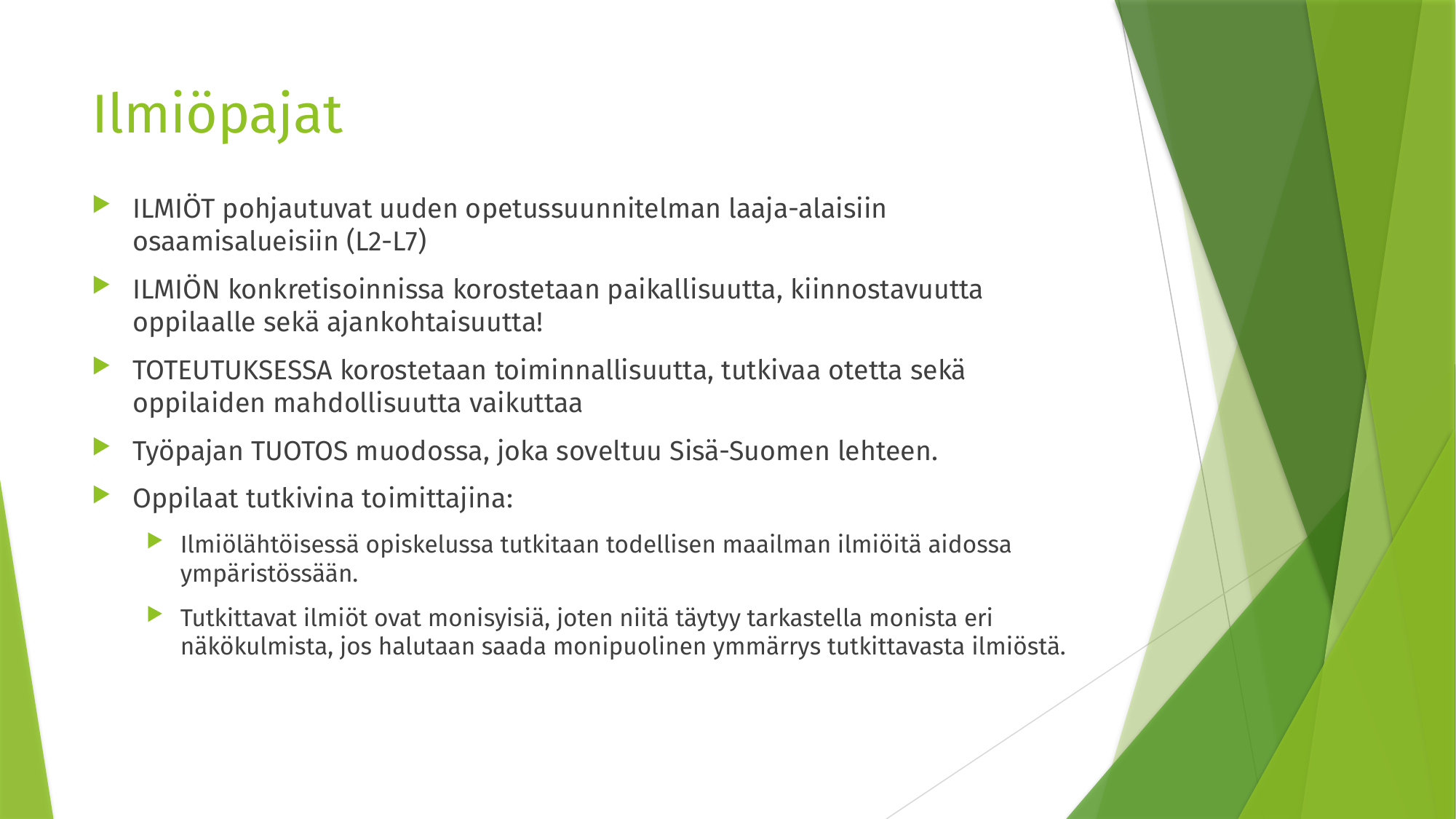

# Ilmiöpajat
ILMIÖT pohjautuvat uuden opetussuunnitelman laaja-alaisiin osaamisalueisiin (L2-L7)
ILMIÖN konkretisoinnissa korostetaan paikallisuutta, kiinnostavuutta oppilaalle sekä ajankohtaisuutta!
TOTEUTUKSESSA korostetaan toiminnallisuutta, tutkivaa otetta sekä oppilaiden mahdollisuutta vaikuttaa
Työpajan TUOTOS muodossa, joka soveltuu Sisä-Suomen lehteen.
Oppilaat tutkivina toimittajina:
Ilmiölähtöisessä opiskelussa tutkitaan todellisen maailman ilmiöitä aidossa ympäristössään.
Tutkittavat ilmiöt ovat monisyisiä, joten niitä täytyy tarkastella monista eri näkökulmista, jos halutaan saada monipuolinen ymmärrys tutkittavasta ilmiöstä.